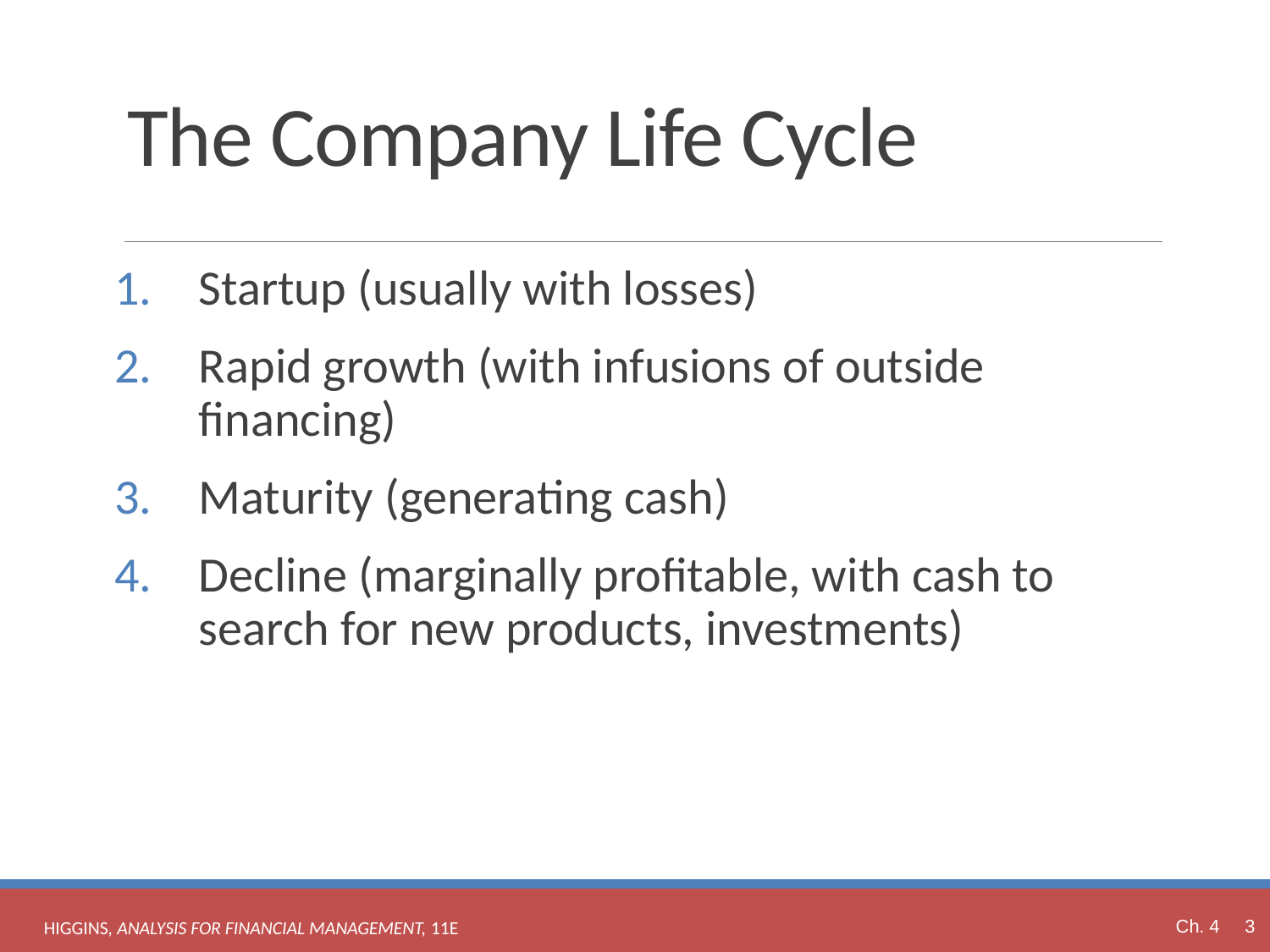

# The Company Life Cycle
Startup (usually with losses)
Rapid growth (with infusions of outside financing)
Maturity (generating cash)
Decline (marginally profitable, with cash to search for new products, investments)
Ch. 4     3